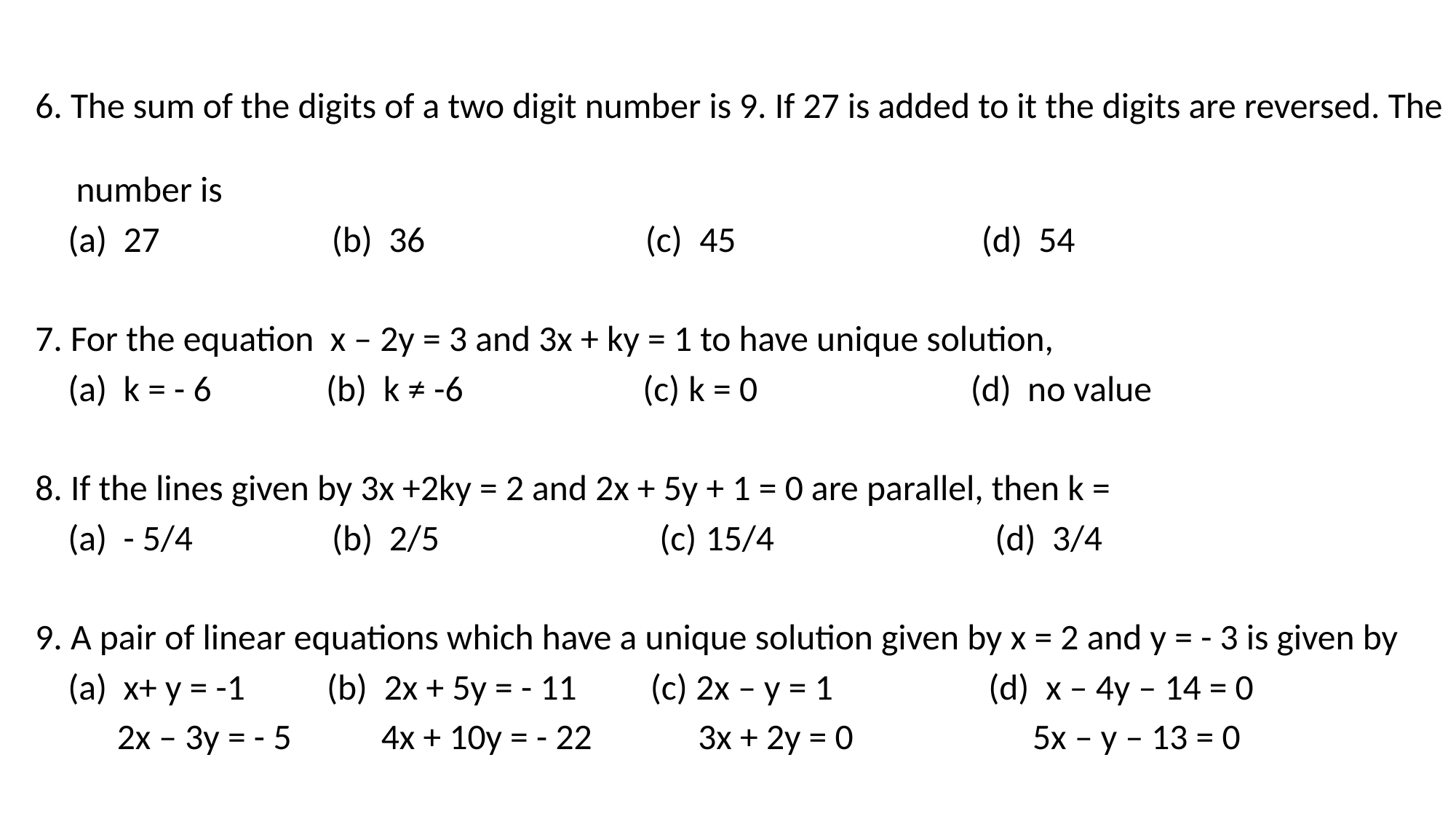

6. The sum of the digits of a two digit number is 9. If 27 is added to it the digits are reversed. The
     number is
    (a)  27                     (b)  36                           (c)  45                              (d)  54

7. For the equation  x – 2y = 3 and 3x + ky = 1 to have unique solution,
    (a)  k = - 6              (b)  k ≠ -6                      (c) k = 0                          (d)  no value

8. If the lines given by 3x +2ky = 2 and 2x + 5y + 1 = 0 are parallel, then k =
    (a)  - 5/4                 (b)  2/5                           (c) 15/4                           (d)  3/4

9. A pair of linear equations which have a unique solution given by x = 2 and y = - 3 is given by
    (a)  x+ y = -1          (b)  2x + 5y = - 11         (c) 2x – y = 1                   (d)  x – 4y – 14 = 0
          2x – 3y = - 5           4x + 10y = - 22             3x + 2y = 0                      5x – y – 13 = 0